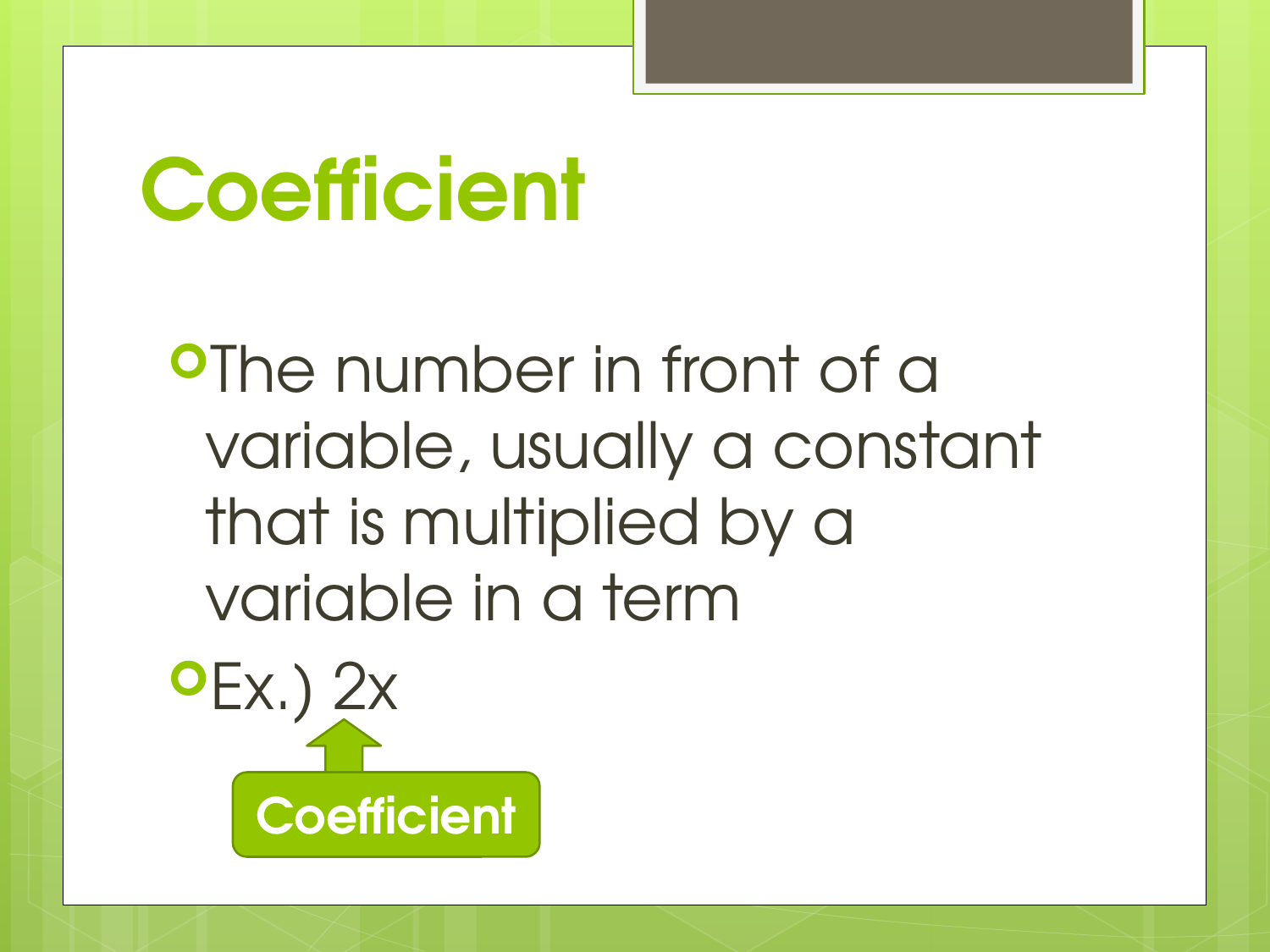

# Coefficient
The number in front of a variable, usually a constant that is multiplied by a variable in a term
Ex.) 2x

Coefficient